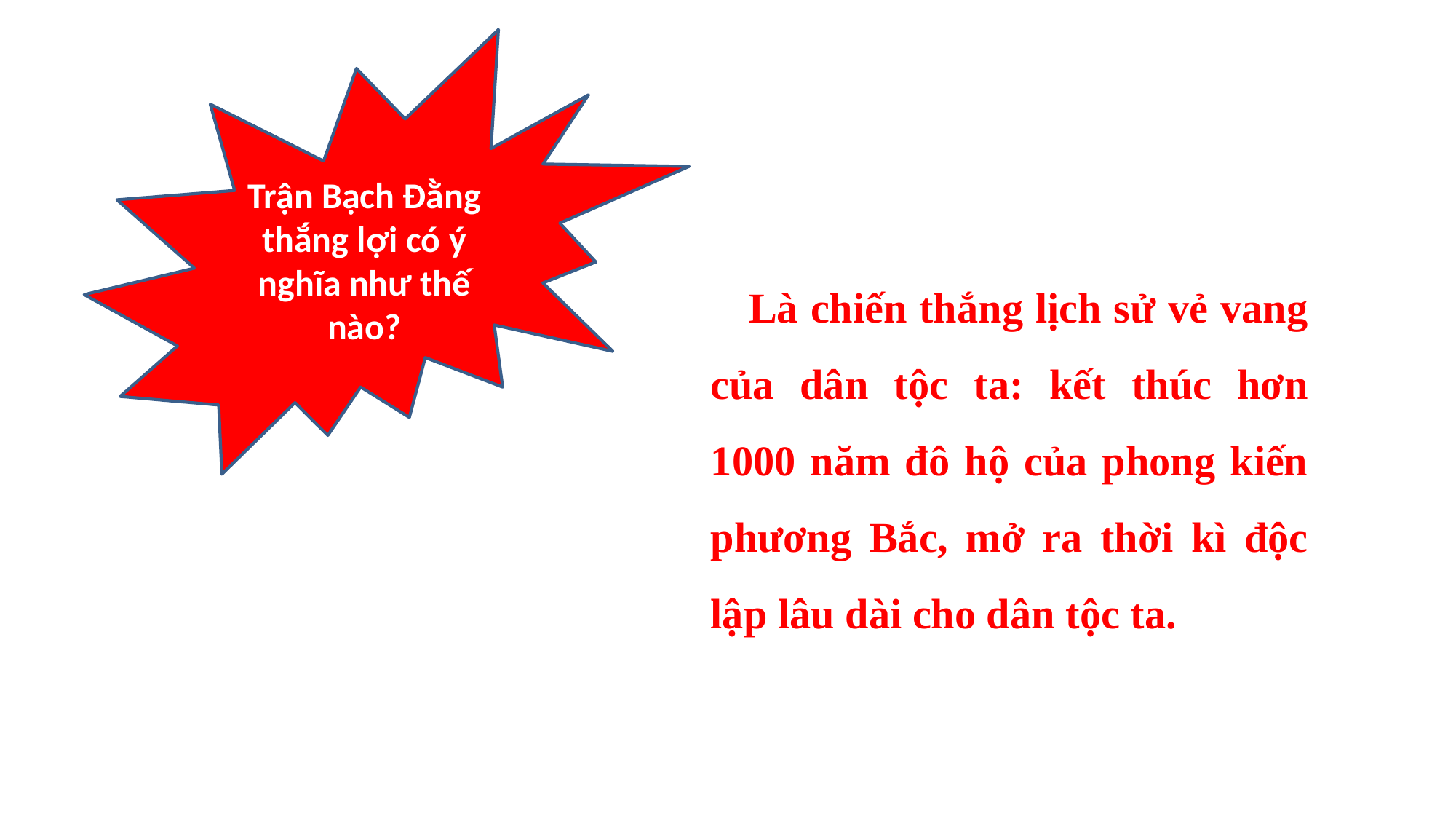

Trận Bạch Đằng thắng lợi có ý nghĩa như thế nào?
Là chiến thắng lịch sử vẻ vang của dân tộc ta: kết thúc hơn 1000 năm đô hộ của phong kiến phương Bắc, mở ra thời kì độc lập lâu dài cho dân tộc ta.